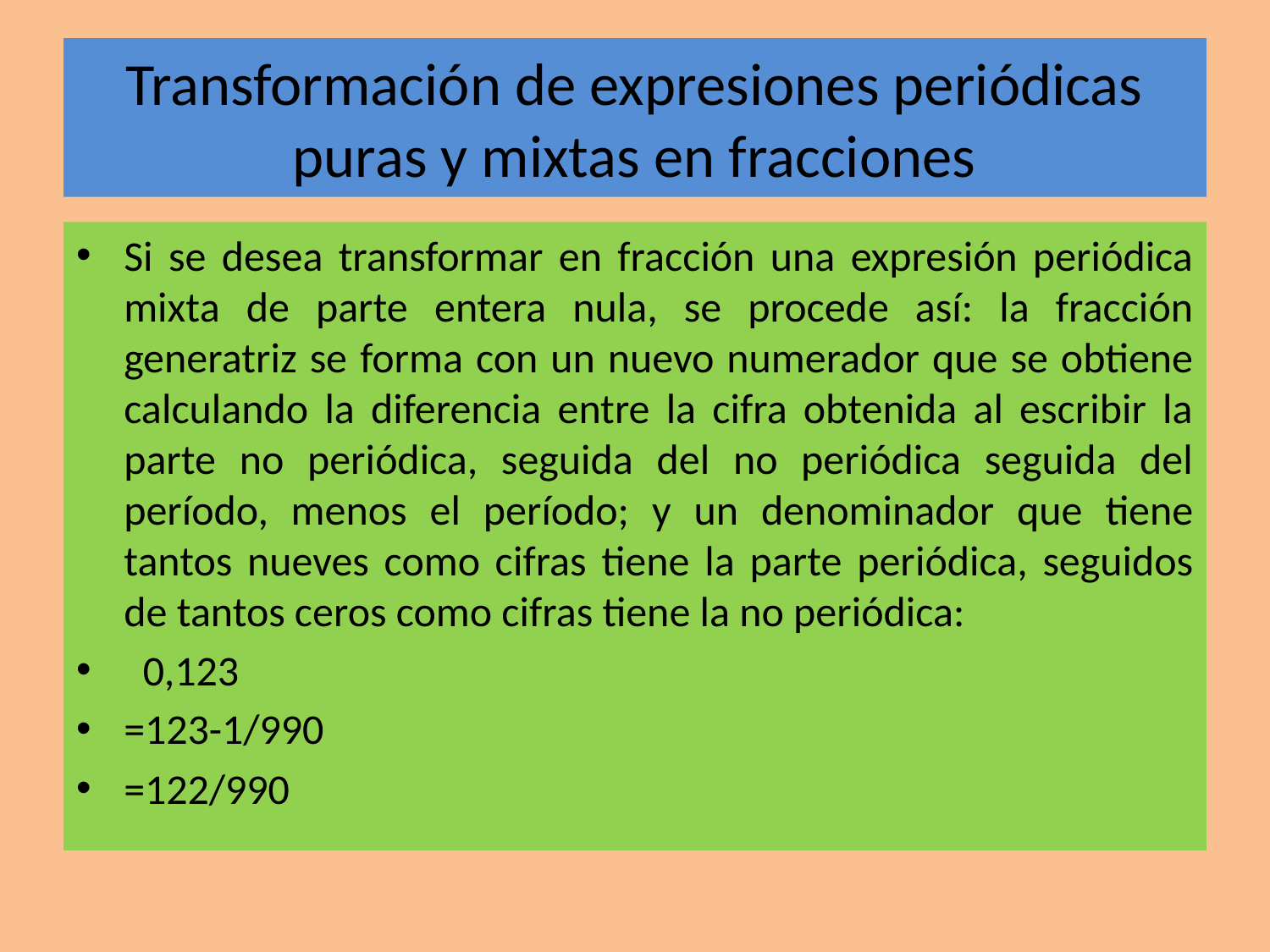

# Transformación de expresiones periódicas puras y mixtas en fracciones
Si se desea transformar en fracción una expresión periódica mixta de parte entera nula, se procede así: la fracción generatriz se forma con un nuevo numerador que se obtiene calculando la diferencia entre la cifra obtenida al escribir la parte no periódica, seguida del no periódica seguida del período, menos el período; y un denominador que tiene tantos nueves como cifras tiene la parte periódica, seguidos de tantos ceros como cifras tiene la no periódica:
  0,123
=123-1/990
=122/990